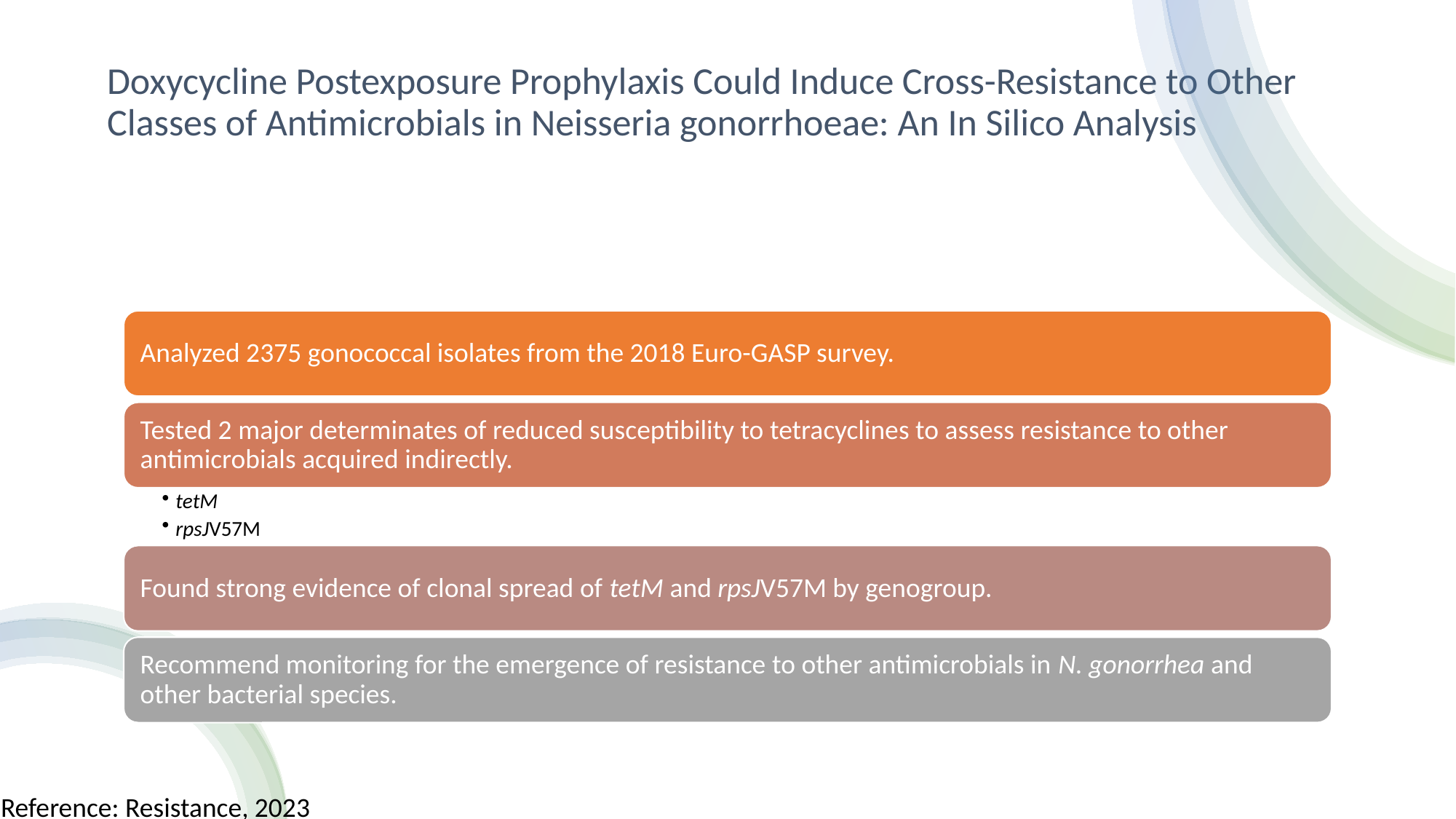

# Doxycycline Postexposure Prophylaxis Could Induce Cross-Resistance to Other Classes of Antimicrobials in Neisseria gonorrhoeae: An In Silico Analysis
Analyzed 2375 gonococcal isolates from the 2018 Euro-GASP survey.
Tested 2 major determinates of reduced susceptibility to tetracyclines to assess resistance to other antimicrobials acquired indirectly.
tetM
rpsJV57M
Found strong evidence of clonal spread of tetM and rpsJV57M by genogroup.
Recommend monitoring for the emergence of resistance to other antimicrobials in N. gonorrhea and other bacterial species.

Reference: Resistance, 2023